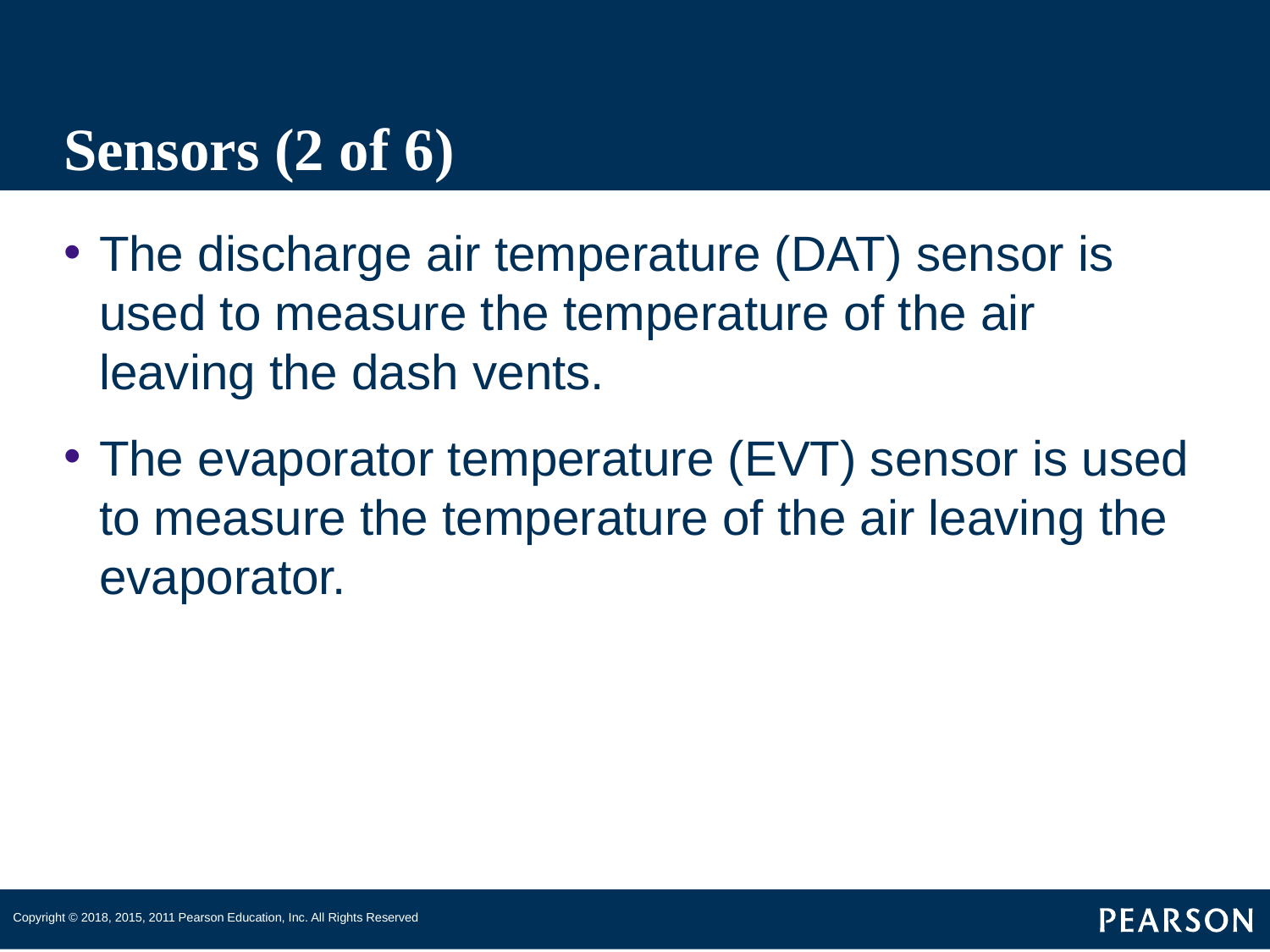

# Sensors (2 of 6)
The discharge air temperature (DAT) sensor is used to measure the temperature of the air leaving the dash vents.
The evaporator temperature (EVT) sensor is used to measure the temperature of the air leaving the evaporator.